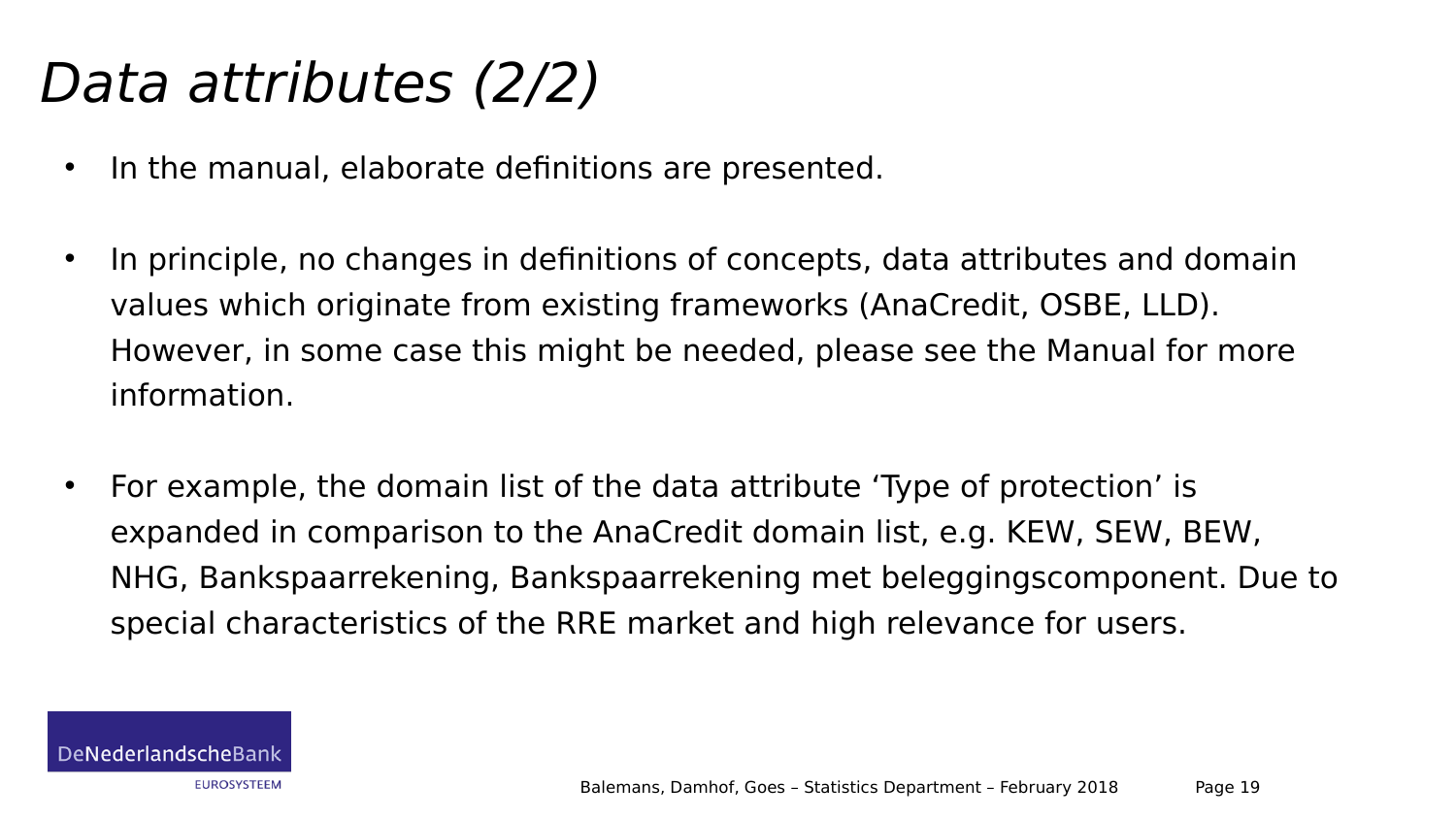

# Data attributes (2/2)
In the manual, elaborate definitions are presented.

In principle, no changes in definitions of concepts, data attributes and domain values which originate from existing frameworks (AnaCredit, OSBE, LLD). However, in some case this might be needed, please see the Manual for more information.

For example, the domain list of the data attribute ‘Type of protection’ is expanded in comparison to the AnaCredit domain list, e.g. KEW, SEW, BEW, NHG, Bankspaarrekening, Bankspaarrekening met beleggingscomponent. Due to special characteristics of the RRE market and high relevance for users.
Balemans, Damhof, Goes – Statistics Department – February 2018
Page 19